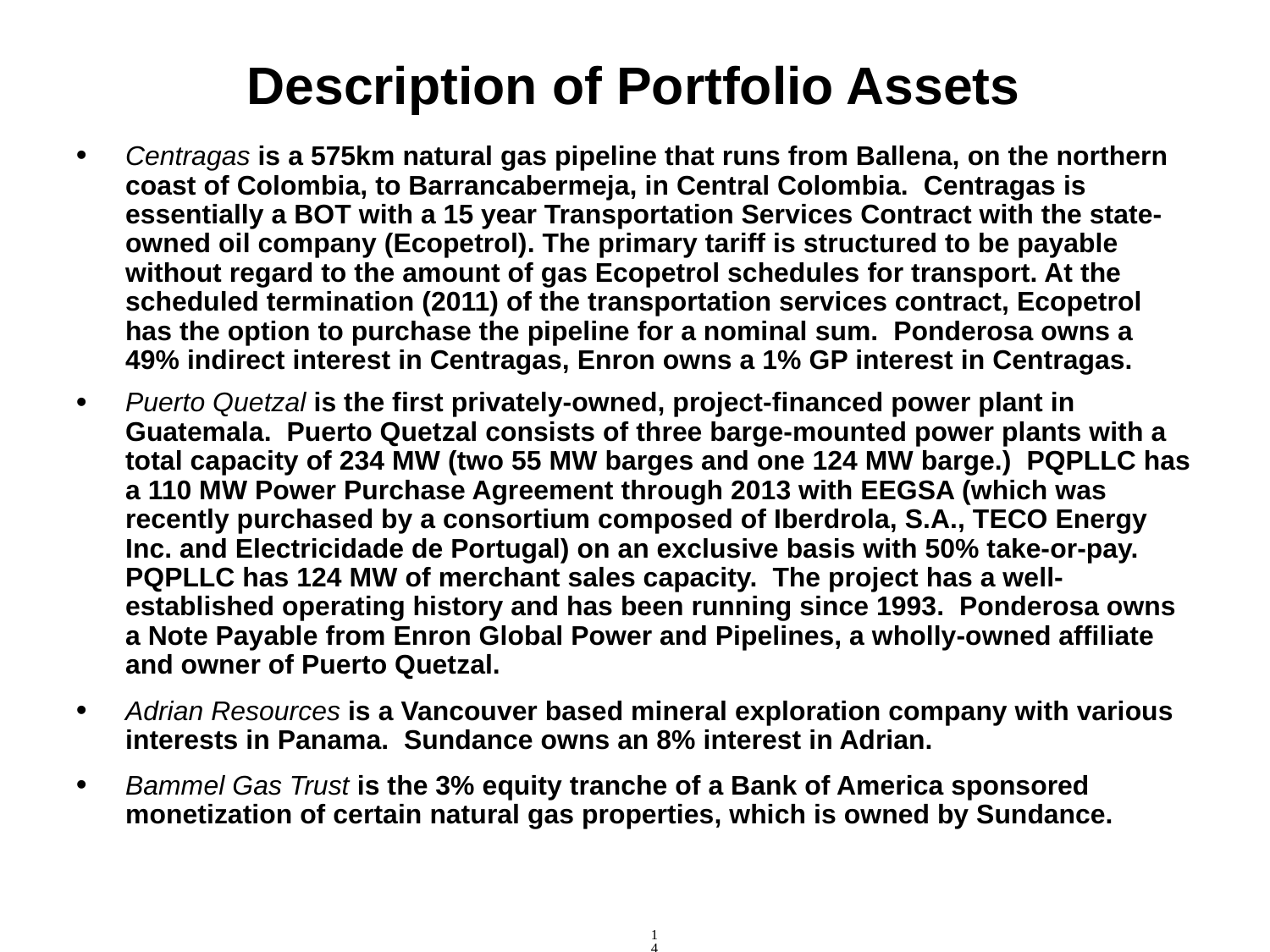

14
# Description of Portfolio Assets
Centragas is a 575km natural gas pipeline that runs from Ballena, on the northern coast of Colombia, to Barrancabermeja, in Central Colombia.  Centragas is essentially a BOT with a 15 year Transportation Services Contract with the state-owned oil company (Ecopetrol). The primary tariff is structured to be payable without regard to the amount of gas Ecopetrol schedules for transport. At the scheduled termination (2011) of the transportation services contract, Ecopetrol has the option to purchase the pipeline for a nominal sum.  Ponderosa owns a 49% indirect interest in Centragas, Enron owns a 1% GP interest in Centragas.

Puerto Quetzal is the first privately-owned, project-financed power plant in Guatemala.  Puerto Quetzal consists of three barge-mounted power plants with a total capacity of 234 MW (two 55 MW barges and one 124 MW barge.)  PQPLLC has a 110 MW Power Purchase Agreement through 2013 with EEGSA (which was recently purchased by a consortium composed of Iberdrola, S.A., TECO Energy Inc. and Electricidade de Portugal) on an exclusive basis with 50% take-or-pay.  PQPLLC has 124 MW of merchant sales capacity.  The project has a well-established operating history and has been running since 1993.  Ponderosa owns a Note Payable from Enron Global Power and Pipelines, a wholly-owned affiliate and owner of Puerto Quetzal.

Adrian Resources is a Vancouver based mineral exploration company with various interests in Panama.  Sundance owns an 8% interest in Adrian.

Bammel Gas Trust is the 3% equity tranche of a Bank of America sponsored monetization of certain natural gas properties, which is owned by Sundance.